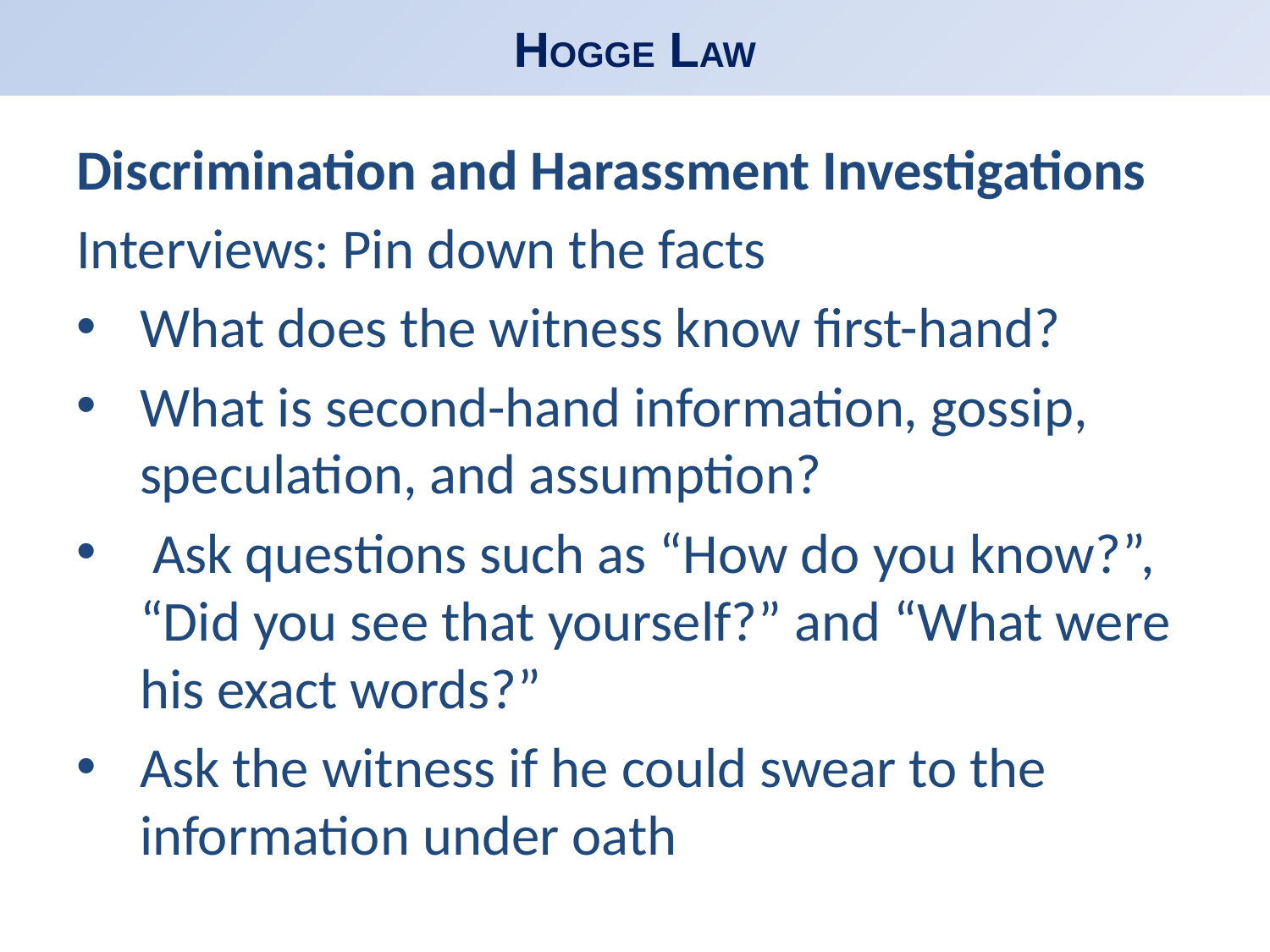

# HOGGE LAW
Discrimination and Harassment Investigations
Interviews: Pin down the facts
What does the witness know first-hand?
What is second-hand information, gossip, speculation, and assumption?
 Ask questions such as “How do you know?”,  “Did you see that yourself?” and “What were his exact words?”
Ask the witness if he could swear to the information under oath